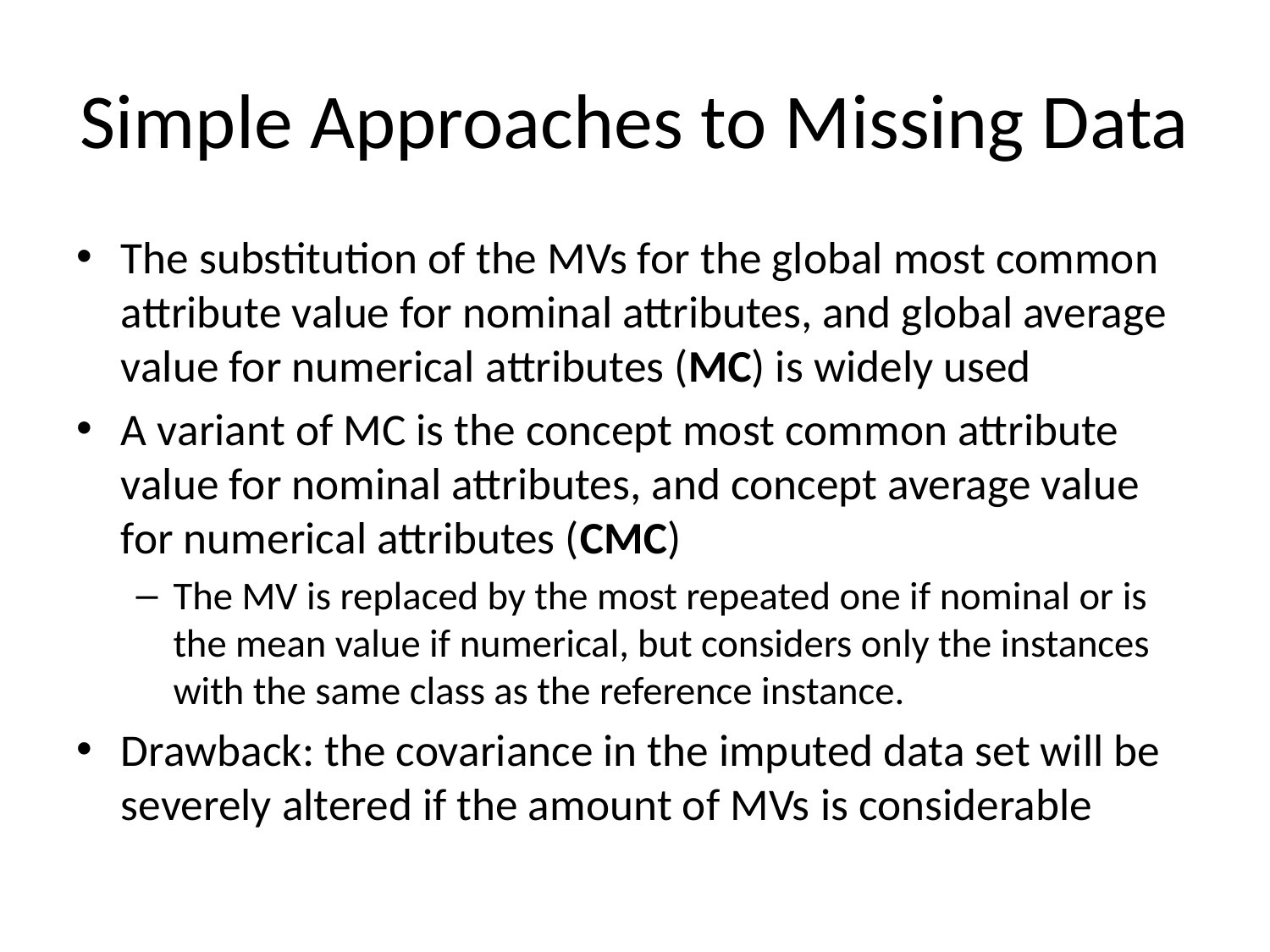

# Simple Approaches to Missing Data
The substitution of the MVs for the global most common attribute value for nominal attributes, and global average value for numerical attributes (MC) is widely used
A variant of MC is the concept most common attribute value for nominal attributes, and concept average value for numerical attributes (CMC)
The MV is replaced by the most repeated one if nominal or is the mean value if numerical, but considers only the instances with the same class as the reference instance.
Drawback: the covariance in the imputed data set will be severely altered if the amount of MVs is considerable